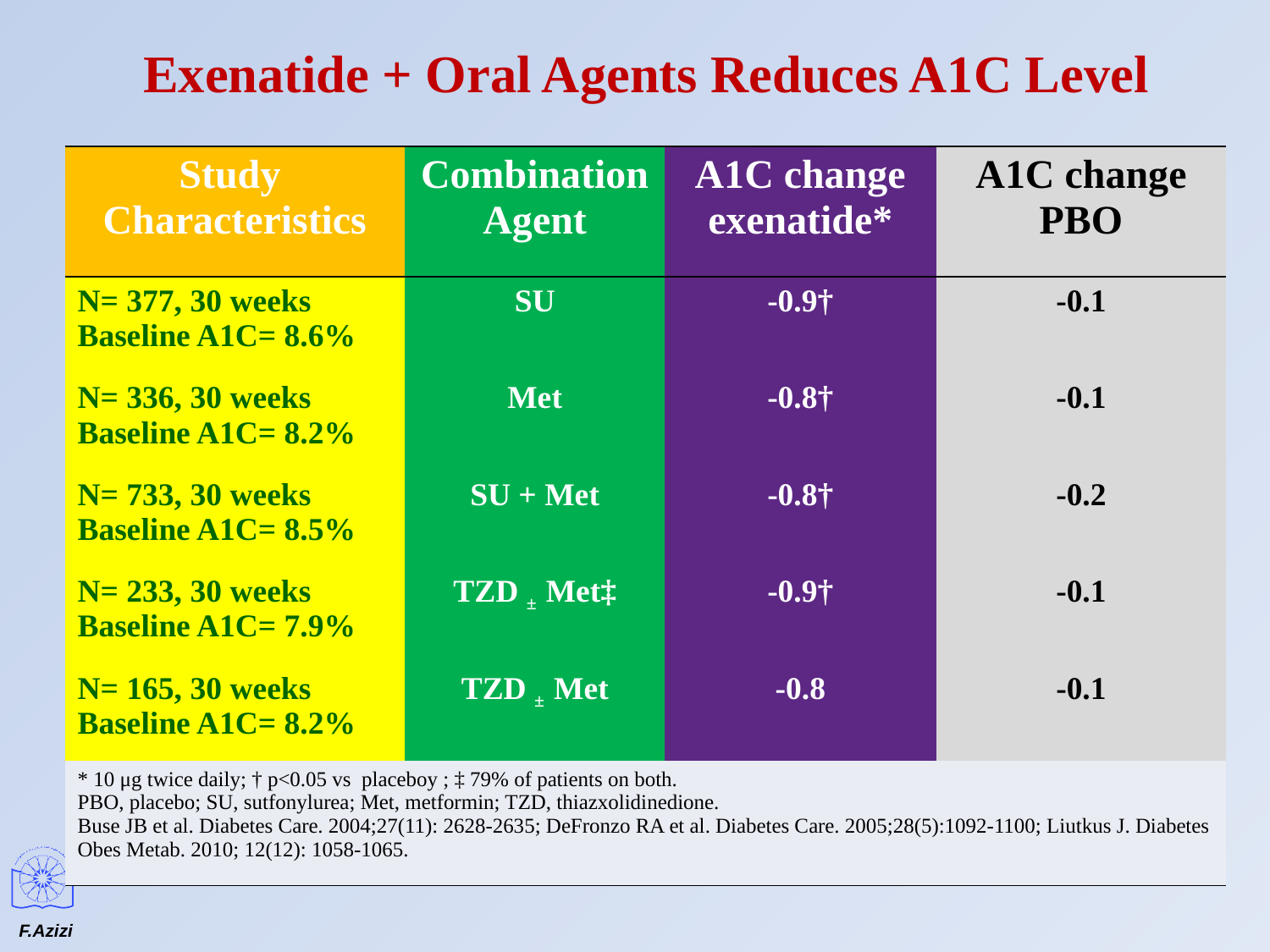

# Exenatide + Oral Agents Reduces A1C Level
| Study Characteristics | Combination Agent | A1C change exenatide\* | A1C change PBO |
| --- | --- | --- | --- |
| N= 377, 30 weeks Baseline A1C= 8.6% | SU | -0.9† | -0.1 |
| N= 336, 30 weeks Baseline A1C= 8.2% | Met | -0.8† | -0.1 |
| N= 733, 30 weeks Baseline A1C= 8.5% | SU + Met | -0.8† | -0.2 |
| N= 233, 30 weeks Baseline A1C= 7.9% | TZD ± Met‡ | -0.9† | -0.1 |
| N= 165, 30 weeks Baseline A1C= 8.2% | TZD ± Met | -0.8 | -0.1 |
| \* 10 μg twice daily; † p<0.05 vs placeboy ; ‡ 79% of patients on both. PBO, placebo; SU, sutfonylurea; Met, metformin; TZD, thiazxolidinedione. Buse JB et al. Diabetes Care. 2004;27(11): 2628-2635; DeFronzo RA et al. Diabetes Care. 2005;28(5):1092-1100; Liutkus J. Diabetes Obes Metab. 2010; 12(12): 1058-1065. |  |  |  |